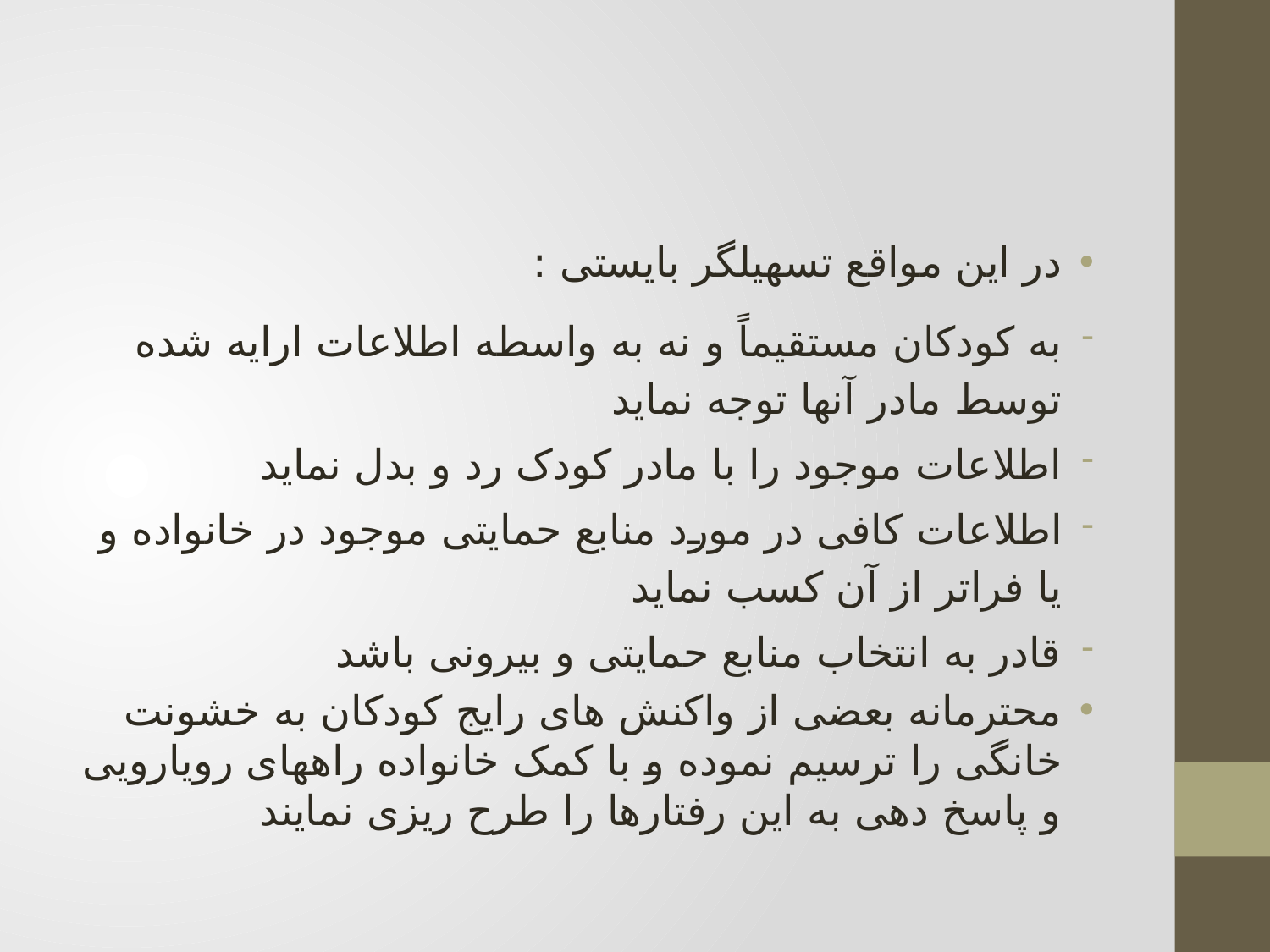

#
در این مواقع تسهیلگر بایستی :
به کودکان مستقیماً و نه به واسطه اطلاعات ارايه شده توسط مادر آنها توجه نماید
اطلاعات موجود را با مادر کودک رد و بدل نماید
اطلاعات کافی در مورد منابع حمایتی موجود در خانواده و یا فراتر از آن کسب نماید
قادر به انتخاب منابع حمایتی و بیرونی باشد
محترمانه بعضی از واکنش های رایج کودکان به خشونت خانگی را ترسیم نموده و با کمک خانواده راههای رویارویی و پاسخ دهی به این رفتارها را طرح ریزی نمایند